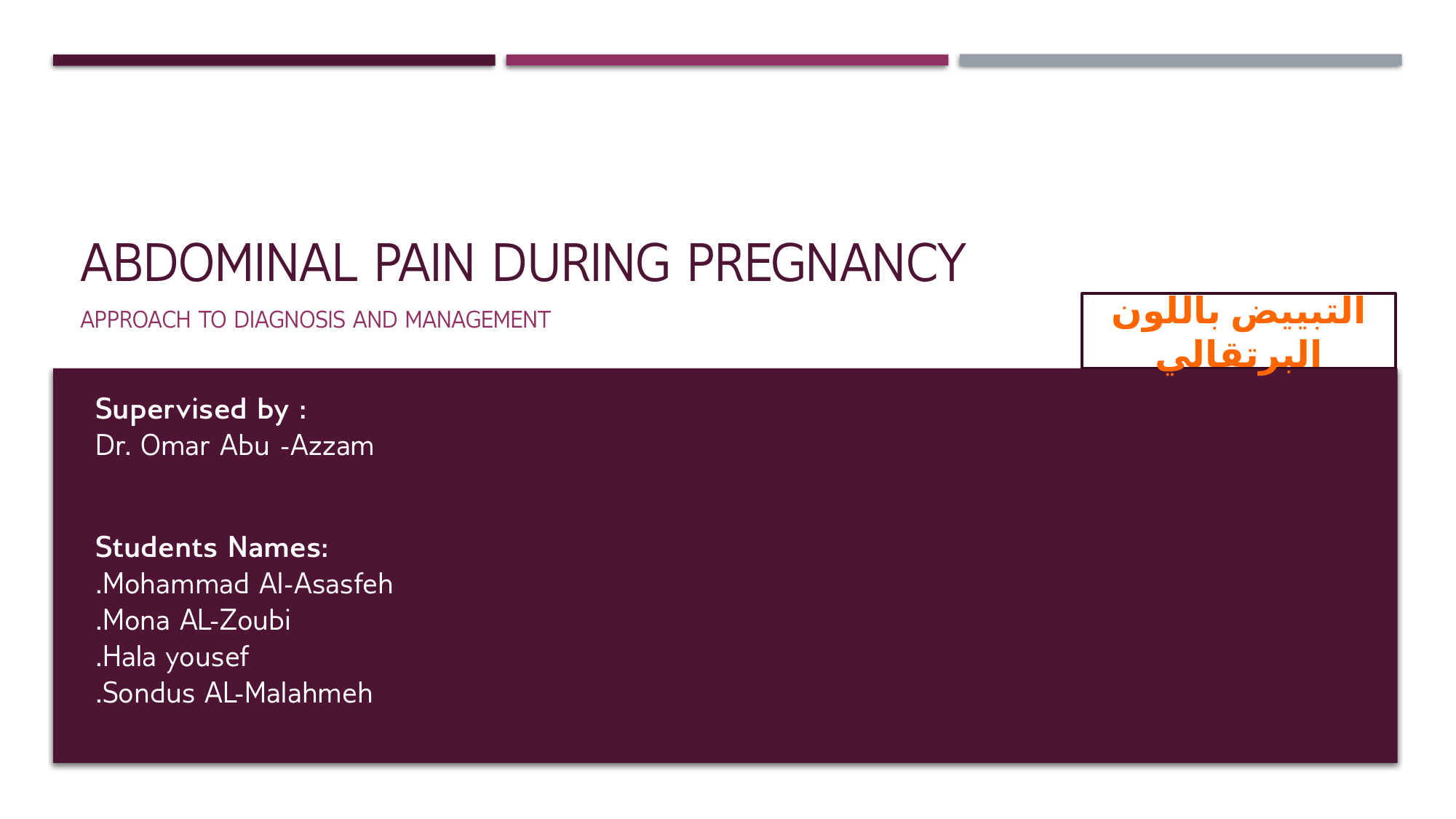

# Abdominal pain during pregnancy
التبييض باللون البرتقالي
Approach to diagnosis and management
Supervised by :
Dr. Omar Abu -Azzam
Students Names:
.Mohammad Al-Asasfeh
.Mona AL-Zoubi
.Hala yousef
.Sondus AL-Malahmeh